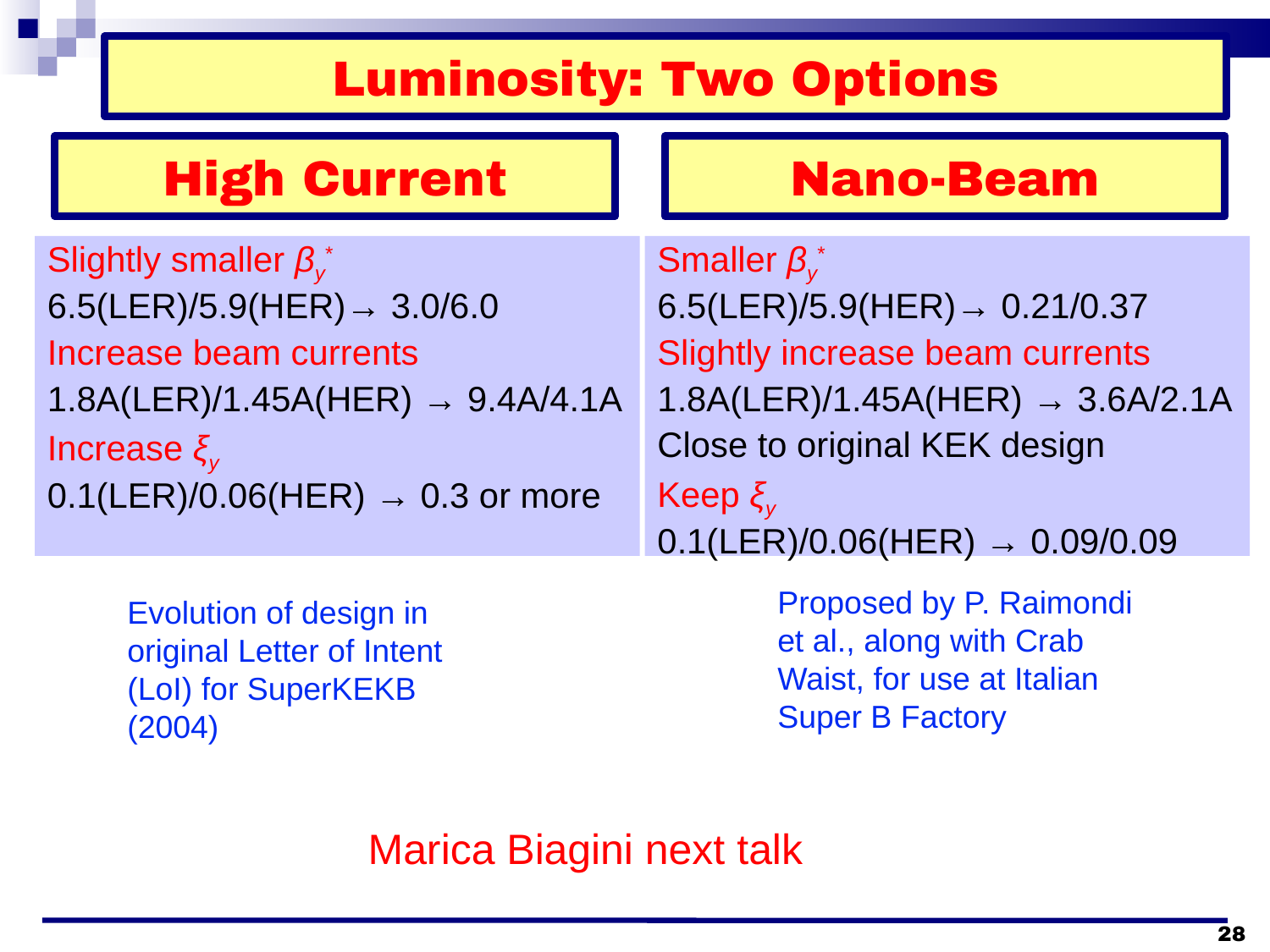

Luminosity: Two Options
High Current
Nano-Beam
Slightly smaller βy*
6.5(LER)/5.9(HER)→ 3.0/6.0
Increase beam currents
1.8A(LER)/1.45A(HER) → 9.4A/4.1A
Increase ξy
0.1(LER)/0.06(HER) → 0.3 or more
Smaller βy*
6.5(LER)/5.9(HER)→ 0.21/0.37
Slightly increase beam currents
1.8A(LER)/1.45A(HER) → 3.6A/2.1A
Close to original KEK design
Keep ξy
0.1(LER)/0.06(HER) → 0.09/0.09
Proposed by P. Raimondi et al., along with Crab Waist, for use at Italian Super B Factory
Evolution of design in original Letter of Intent (LoI) for SuperKEKB (2004)
Marica Biagini next talk
28